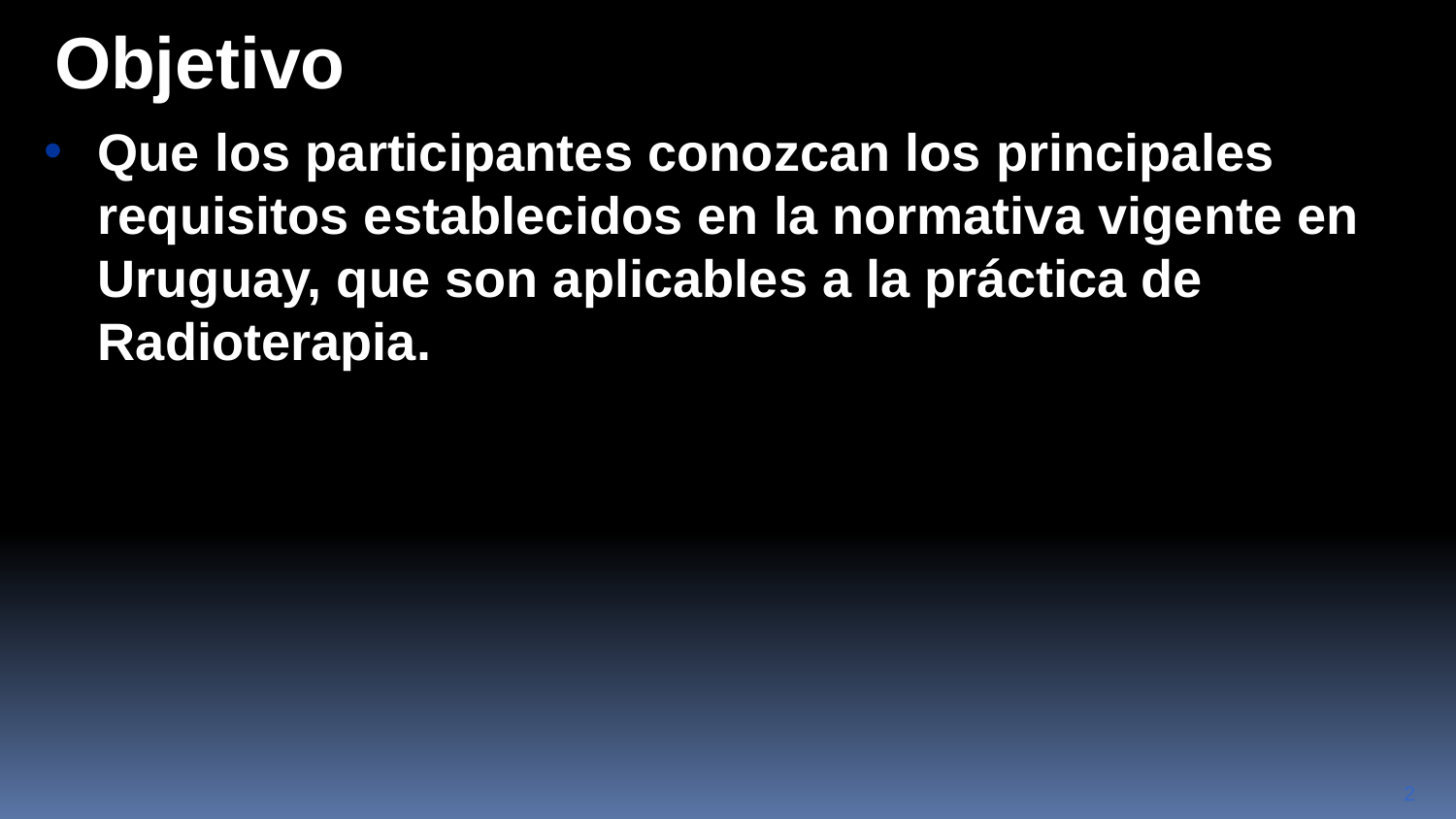

Objetivo
Que los participantes conozcan los principales requisitos establecidos en la normativa vigente en Uruguay, que son aplicables a la práctica de Radioterapia.

2